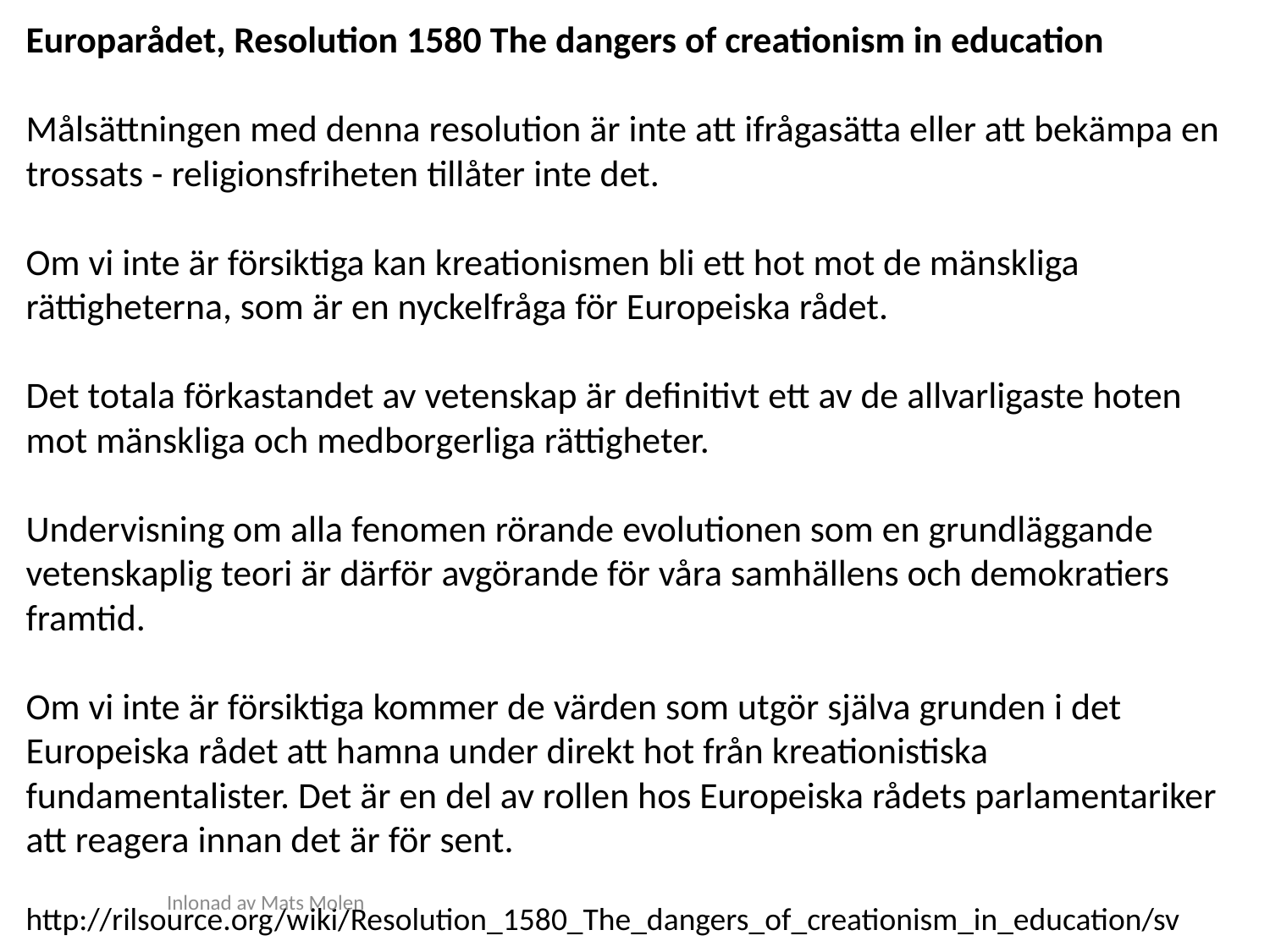

Europarådet, Resolution 1580 The dangers of creationism in education

Målsättningen med denna resolution är inte att ifrågasätta eller att bekämpa en trossats - religionsfriheten tillåter inte det.

Om vi inte är försiktiga kan kreationismen bli ett hot mot de mänskliga rättigheterna, som är en nyckelfråga för Europeiska rådet.

Det totala förkastandet av vetenskap är definitivt ett av de allvarligaste hoten mot mänskliga och medborgerliga rättigheter.

Undervisning om alla fenomen rörande evolutionen som en grundläggande vetenskaplig teori är därför avgörande för våra samhällens och demokratiers framtid.

Om vi inte är försiktiga kommer de värden som utgör själva grunden i det Europeiska rådet att hamna under direkt hot från kreationistiska fundamentalister. Det är en del av rollen hos Europeiska rådets parlamentariker att reagera innan det är för sent.

http://rilsource.org/wiki/Resolution_1580_The_dangers_of_creationism_in_education/sv
Inlonad av Mats Molen